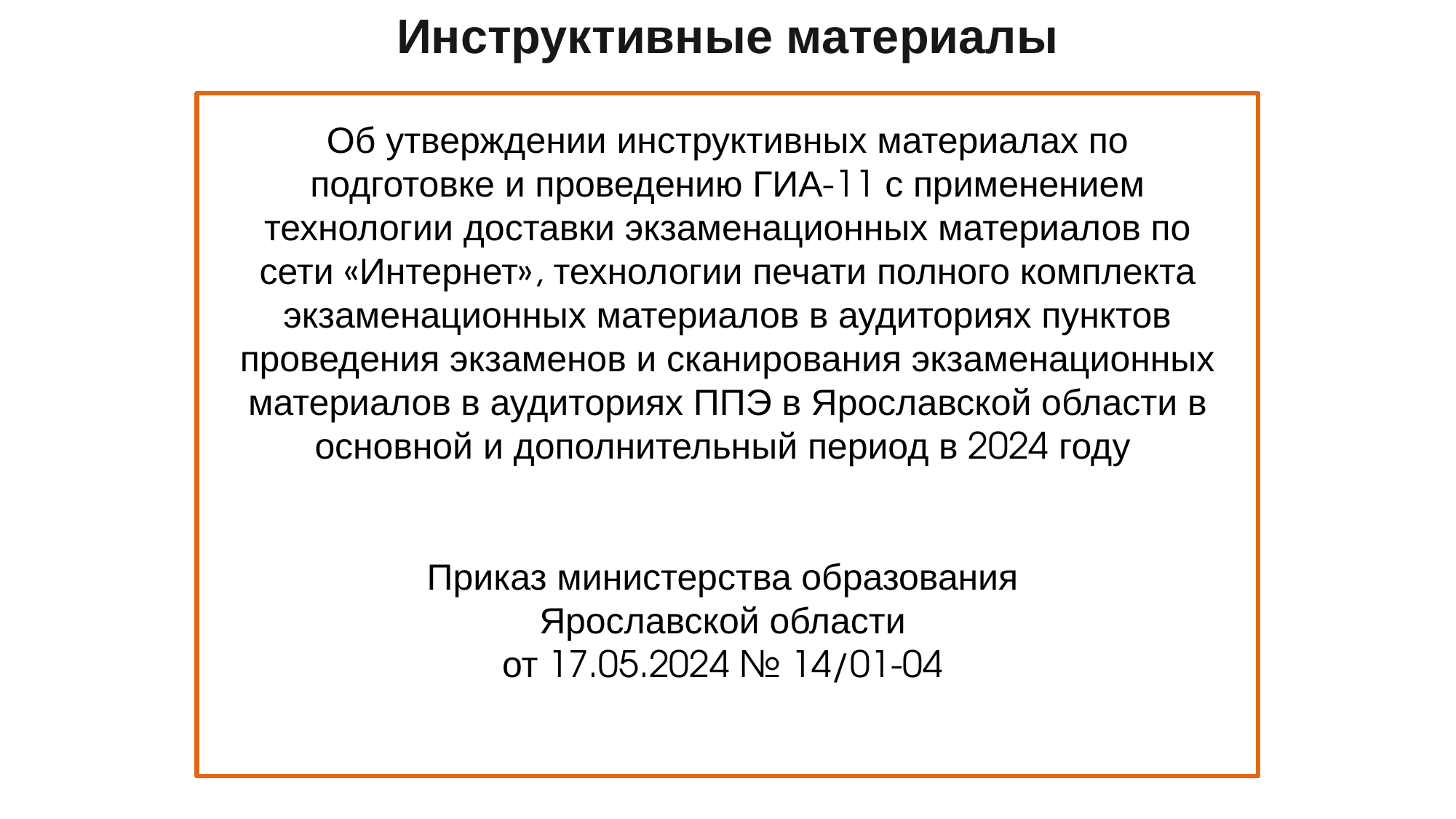

Инструктивные материалы

Об утверждении инструктивных материалах по подготовке и проведению ГИА-11 с применением технологии доставки экзаменационных материалов по сети «Интернет», технологии печати полного комплекта экзаменационных материалов в аудиториях пунктов проведения экзаменов и сканирования экзаменационных материалов в аудиториях ППЭ в Ярославской области в основной и дополнительный период в 2024 году

Приказ министерства образования
Ярославской области
от 17.05.2024 № 14/01-04